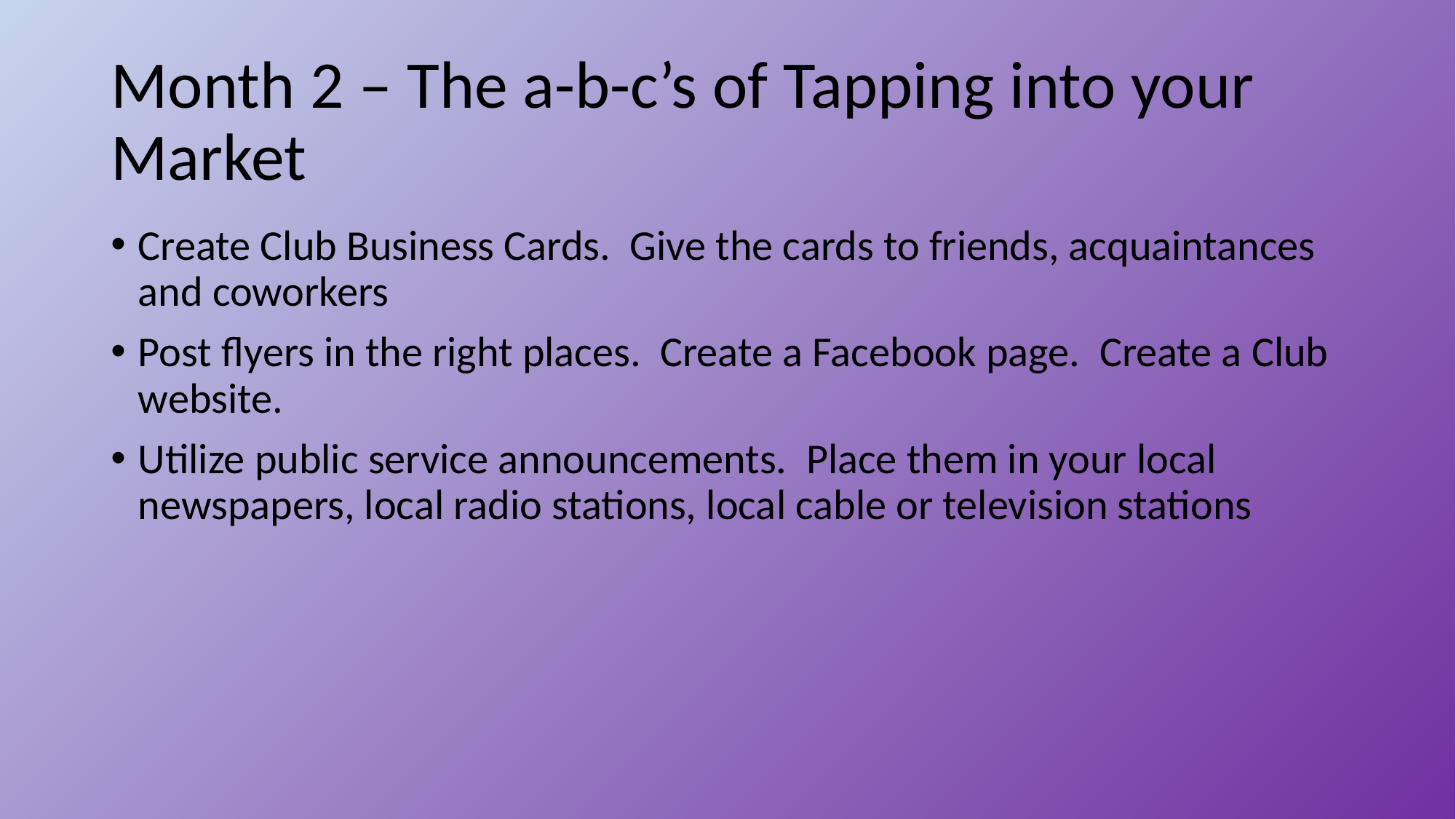

# Month 2 – The a-b-c’s of Tapping into your Market
Create Club Business Cards.  Give the cards to friends, acquaintances and coworkers
Post flyers in the right places.  Create a Facebook page.  Create a Club website.
Utilize public service announcements.  Place them in your local newspapers, local radio stations, local cable or television stations